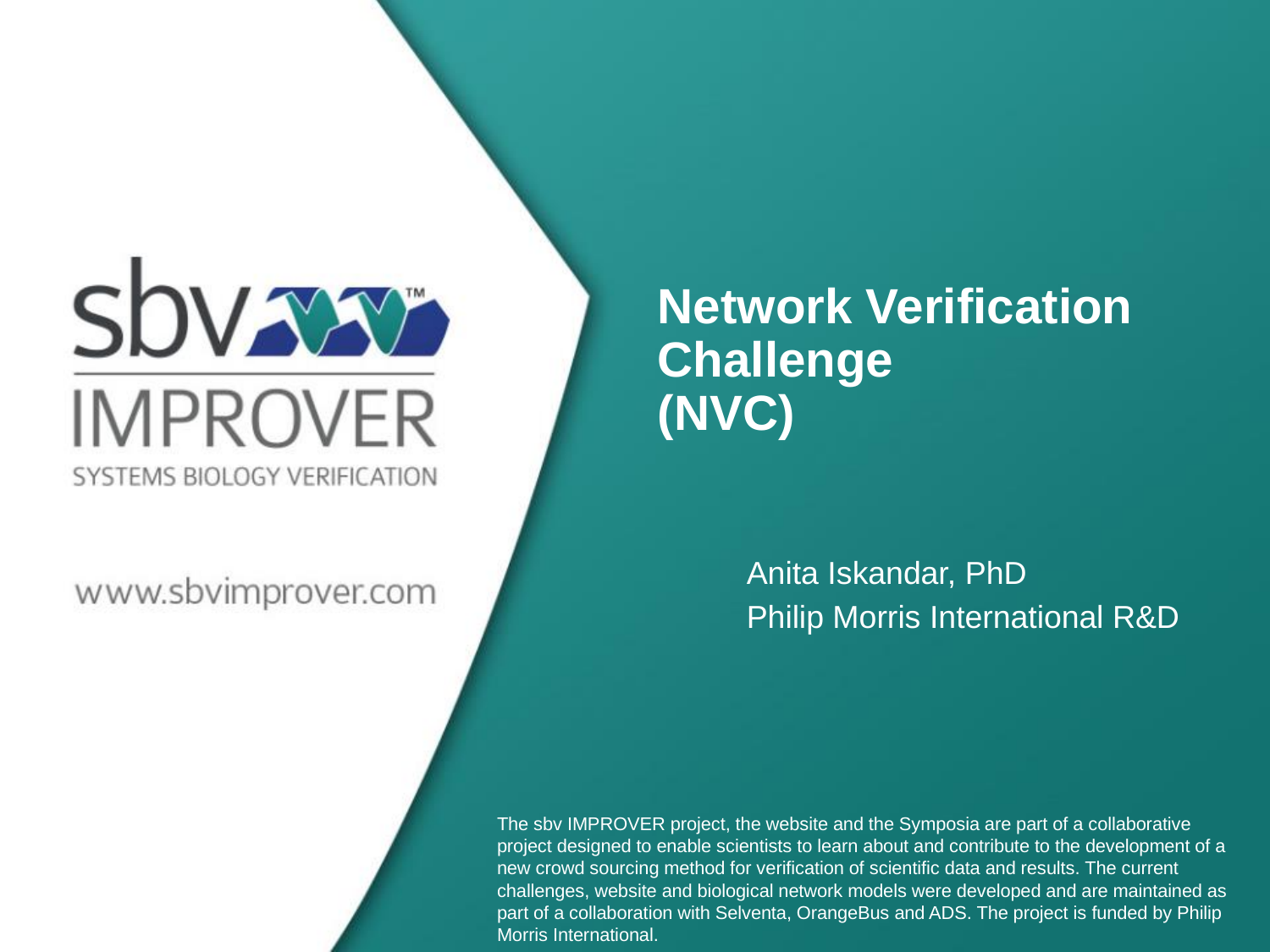

# Network Verification Challenge (NVC)
Anita Iskandar, PhD
Philip Morris International R&D

The sbv IMPROVER project, the website and the Symposia are part of a collaborative project designed to enable scientists to learn about and contribute to the development of a new crowd sourcing method for verification of scientific data and results. The current challenges, website and biological network models were developed and are maintained as part of a collaboration with Selventa, OrangeBus and ADS. The project is funded by Philip Morris International.